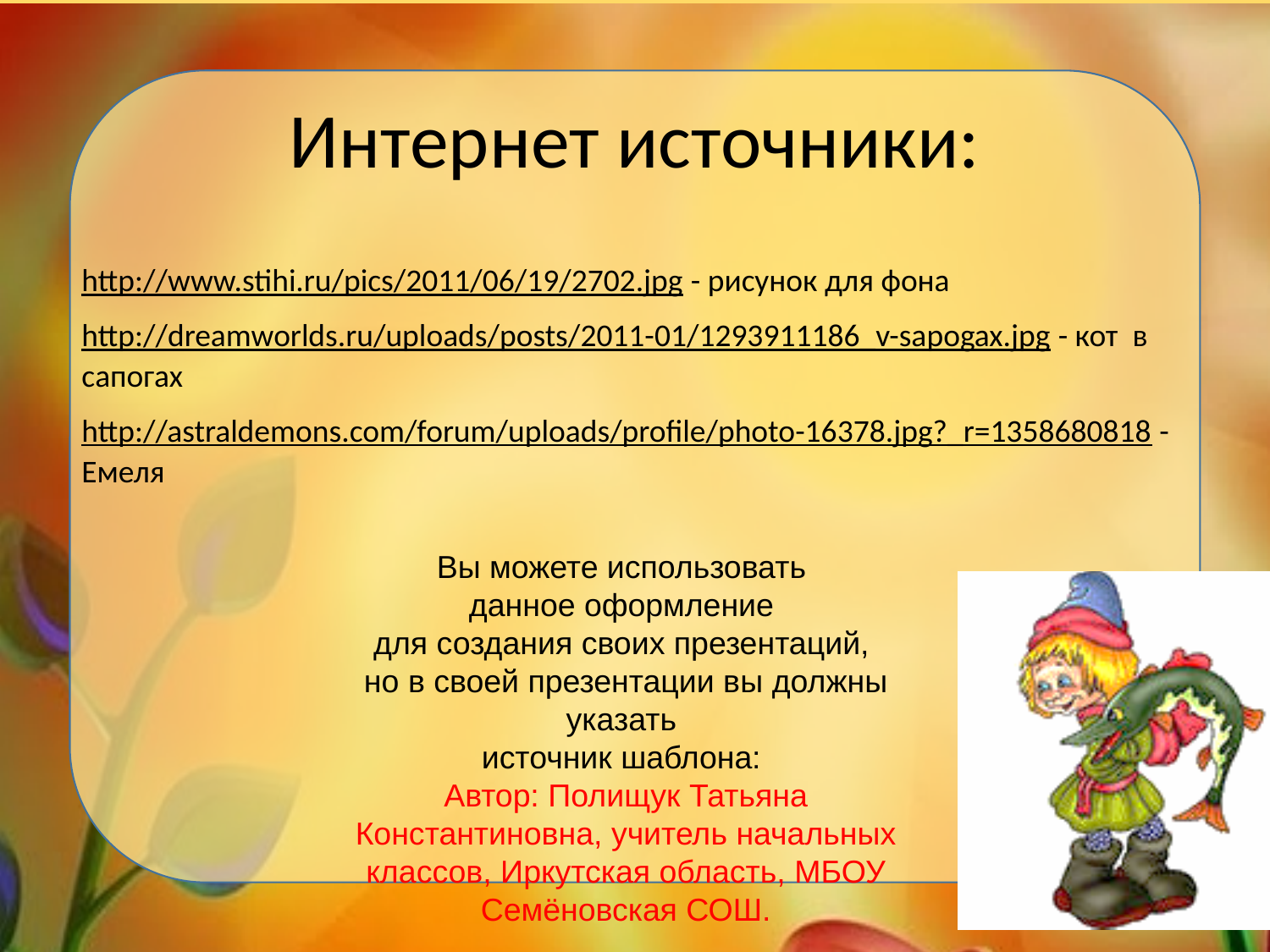

# Интернет источники:
http://www.stihi.ru/pics/2011/06/19/2702.jpg - рисунок для фона
http://dreamworlds.ru/uploads/posts/2011-01/1293911186_v-sapogax.jpg - кот  в сапогах
http://astraldemons.com/forum/uploads/profile/photo-16378.jpg?_r=1358680818 - Емеля
Вы можете использовать
данное оформление
для создания своих презентаций,
но в своей презентации вы должны указать
источник шаблона:
Автор: Полищук Татьяна Константиновна, учитель начальных классов, Иркутская область, МБОУ Семёновская СОШ.